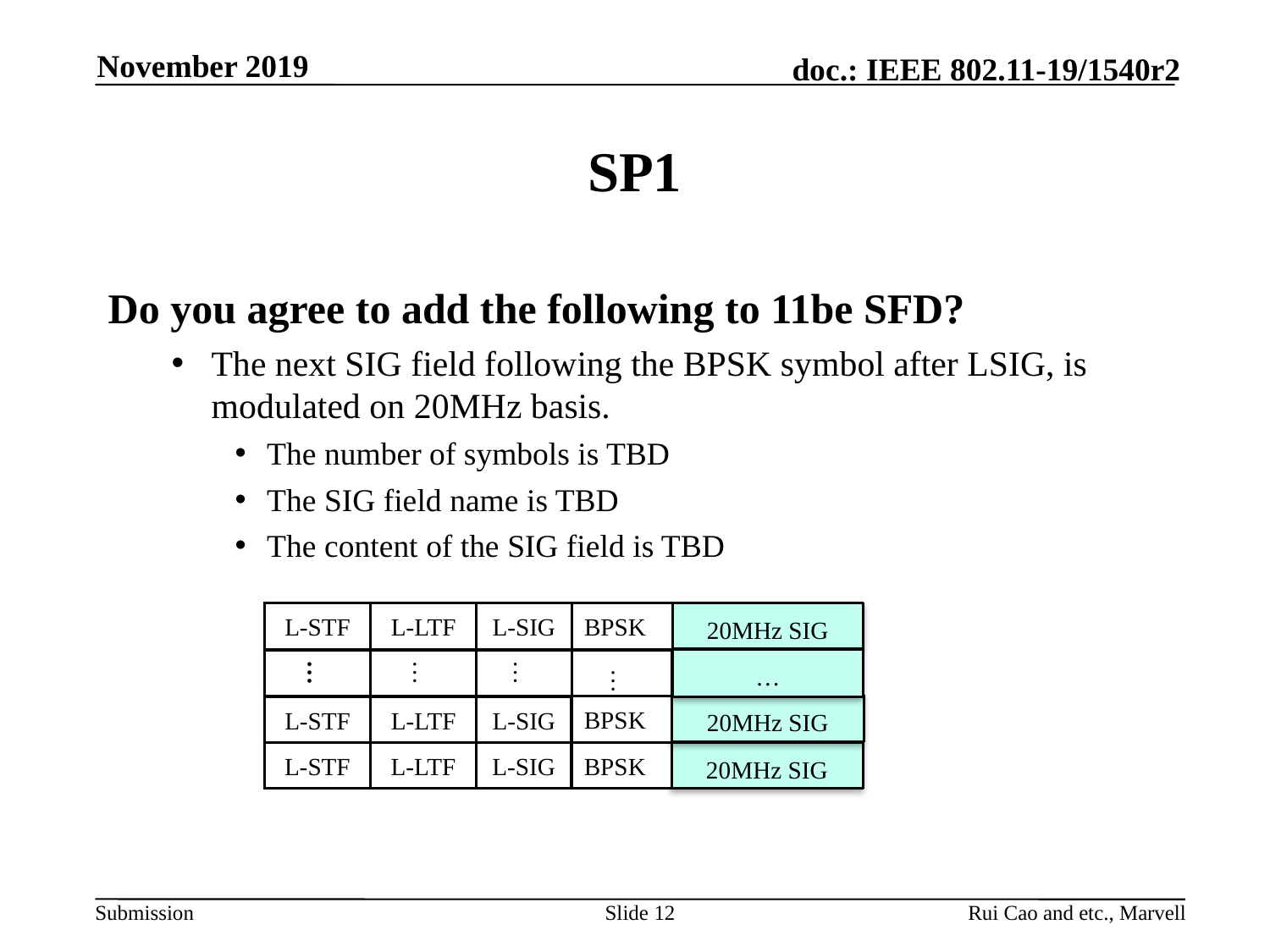

November 2019
# SP1
Do you agree to add the following to 11be SFD?
The next SIG field following the BPSK symbol after LSIG, is modulated on 20MHz basis.
The number of symbols is TBD
The SIG field name is TBD
The content of the SIG field is TBD

L-STF
L-LTF
L-SIG
BPSK
20MHz SIG
…
…
…
…
 …
20MHz SIG
BPSK
L-STF
L-LTF
L-SIG
L-STF
L-LTF
L-SIG
BPSK
20MHz SIG
Slide 12
Rui Cao and etc., Marvell